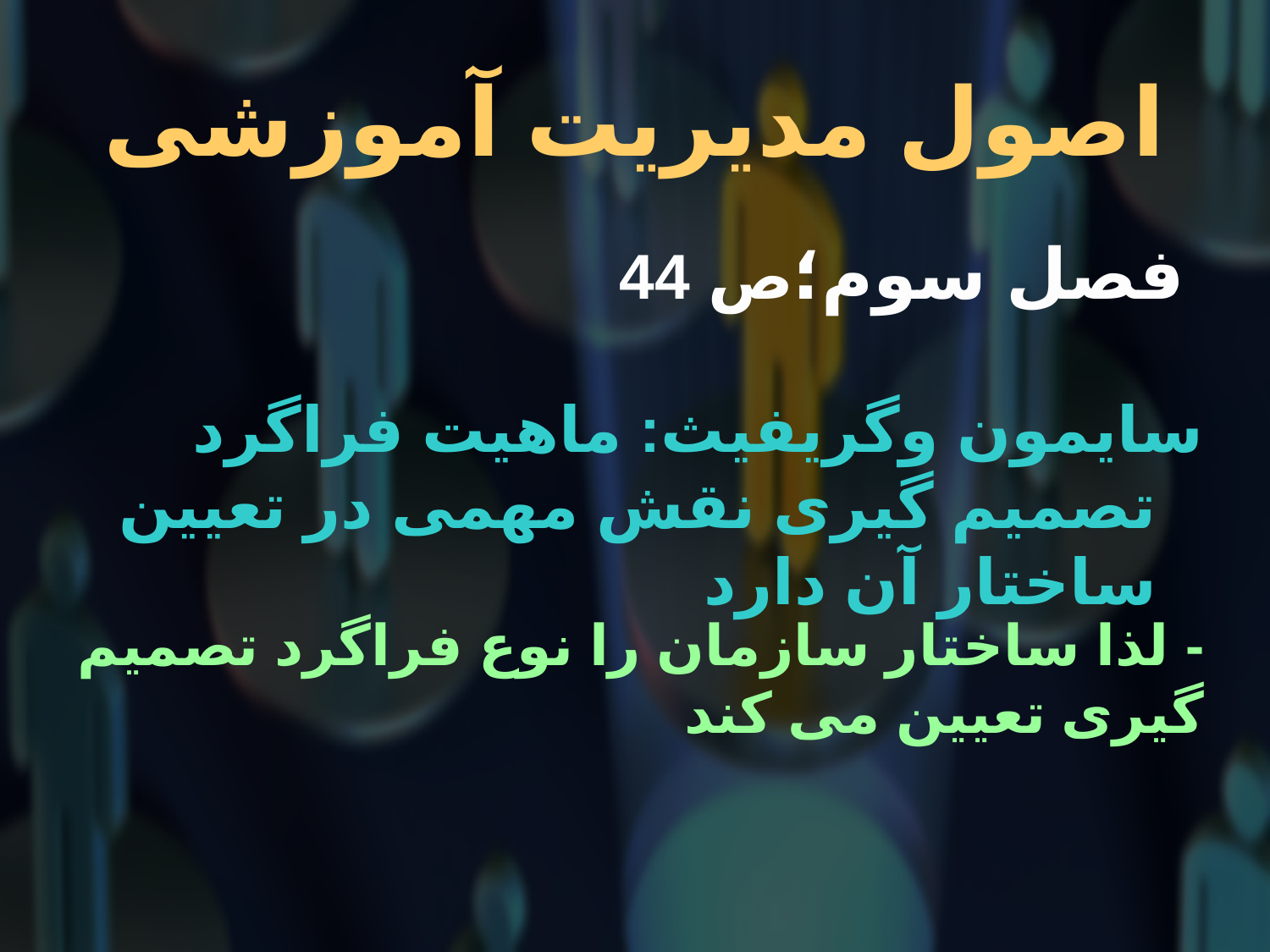

# اصول مدیریت آموزشی
 فصل سوم؛ص 44

سایمون وگریفیث: ماهیت فراگرد تصمیم گیری نقش مهمی در تعیین ساختار آن دارد
- لذا ساختار سازمان را نوع فراگرد تصمیم گیری تعیین می کند